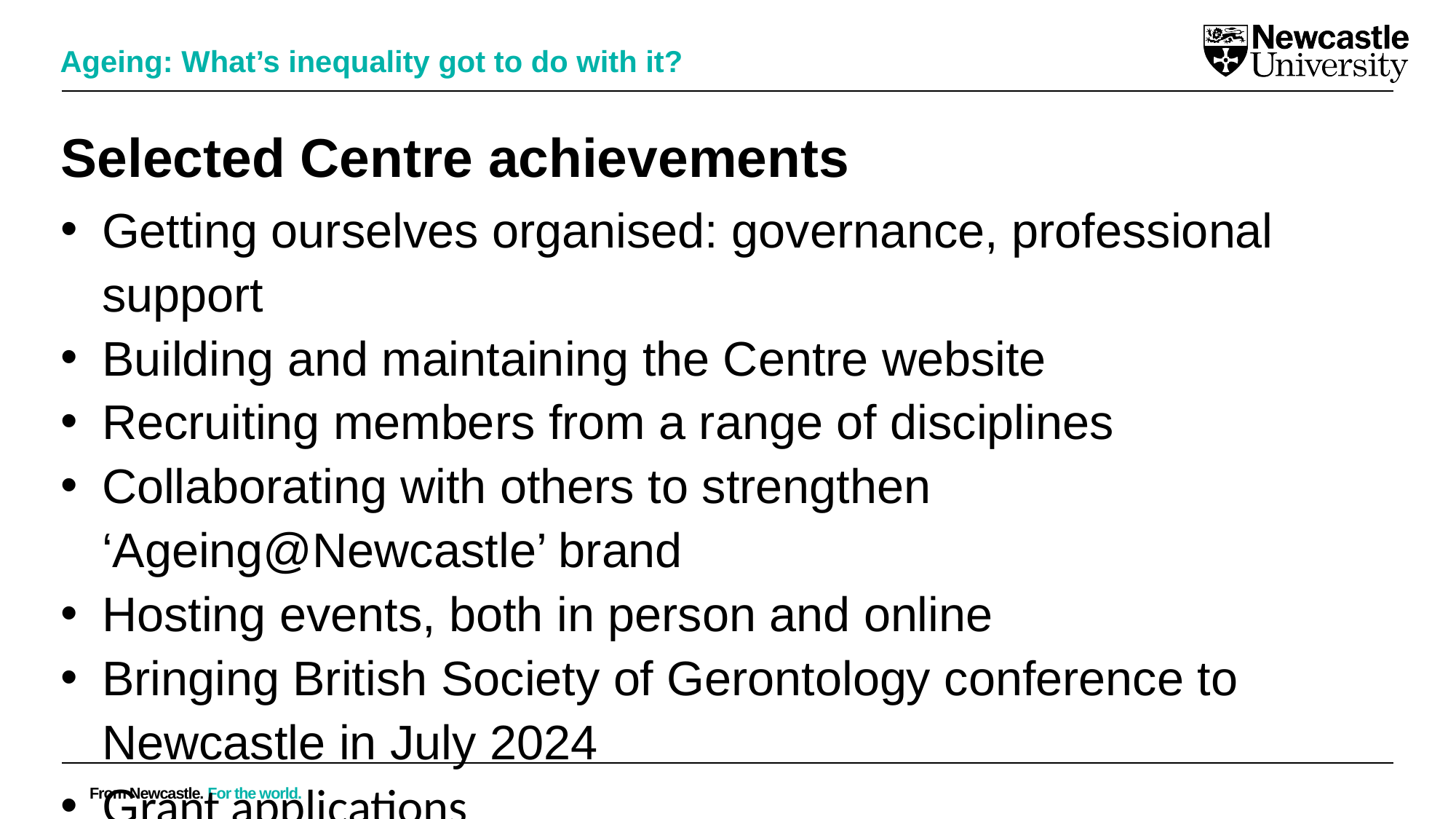

Ageing: What’s inequality got to do with it?
# Selected Centre achievements
Getting ourselves organised: governance, professional support
Building and maintaining the Centre website
Recruiting members from a range of disciplines
Collaborating with others to strengthen ‘Ageing@Newcastle’ brand
Hosting events, both in person and online
Bringing British Society of Gerontology conference to Newcastle in July 2024
Grant applications